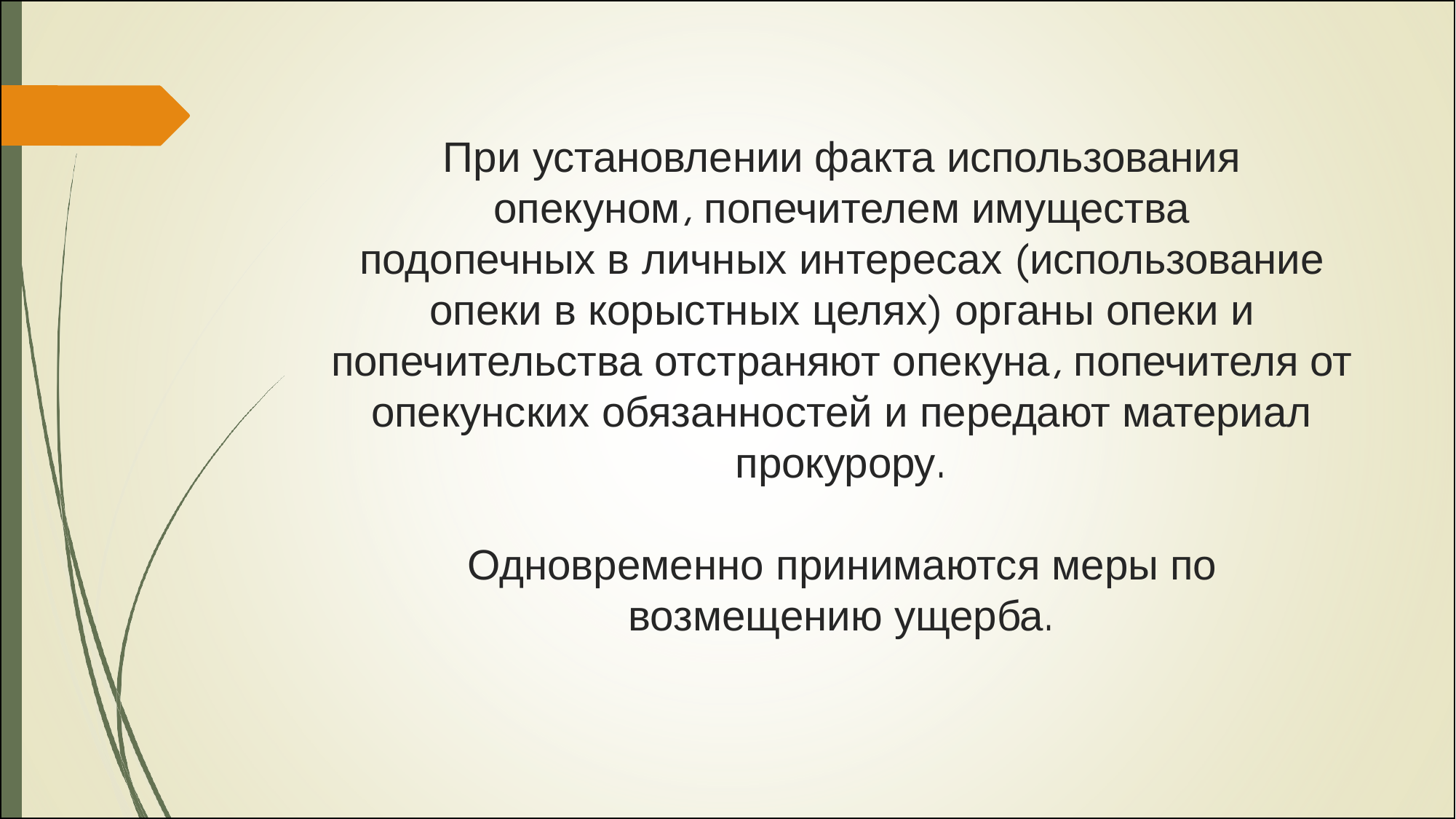

При установлении факта использования опекуном, попечителем имущества
подопечных в личных интересах (использование опеки в корыстных целях) органы опеки и
попечительства отстраняют опекуна, попечителя от опекунских обязанностей и передают материал прокурору.
Одновременно принимаются меры по возмещению ущерба.